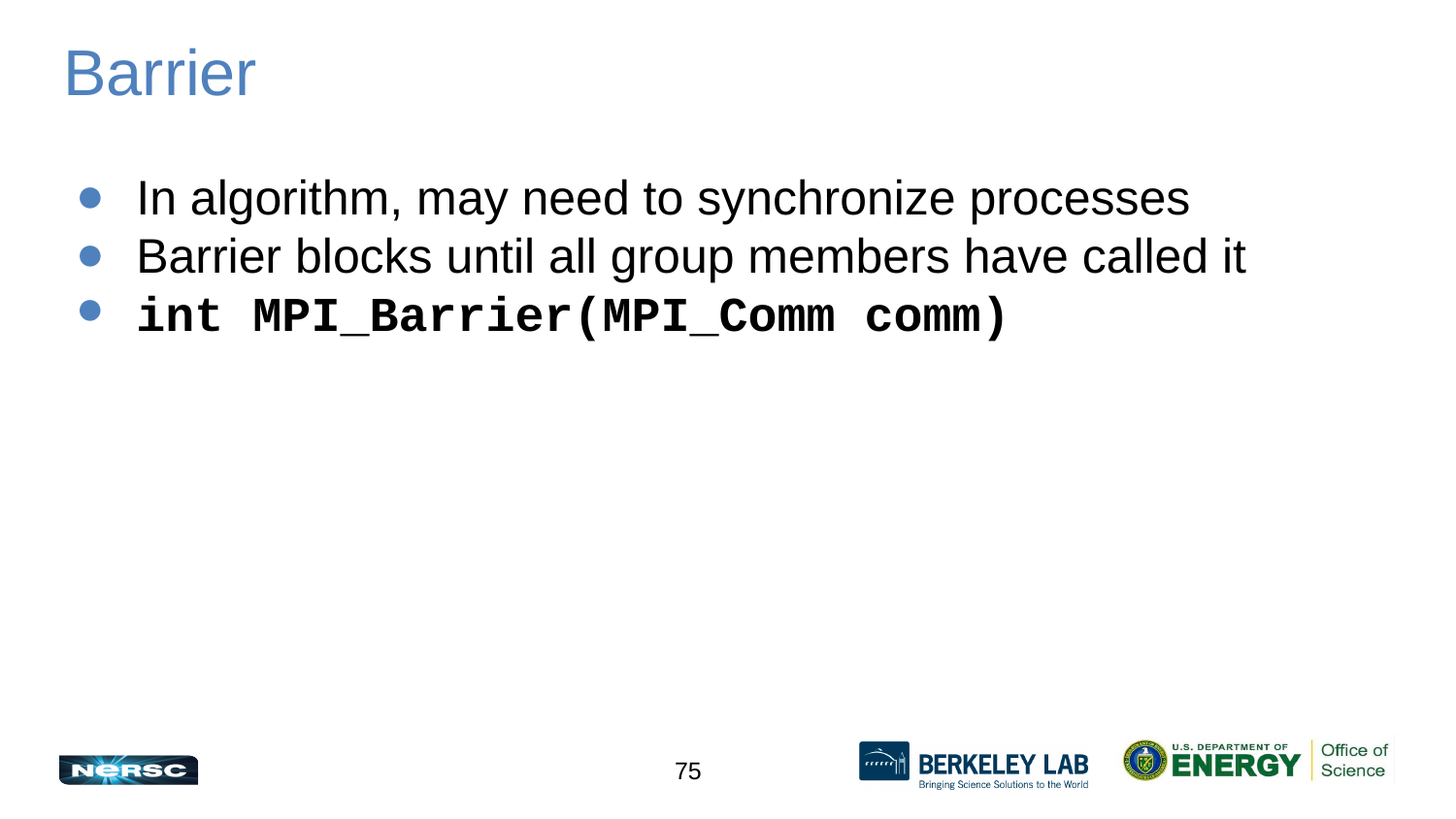

# Barrier
In algorithm, may need to synchronize processes
Barrier blocks until all group members have called it
int MPI_Barrier(MPI_Comm comm)